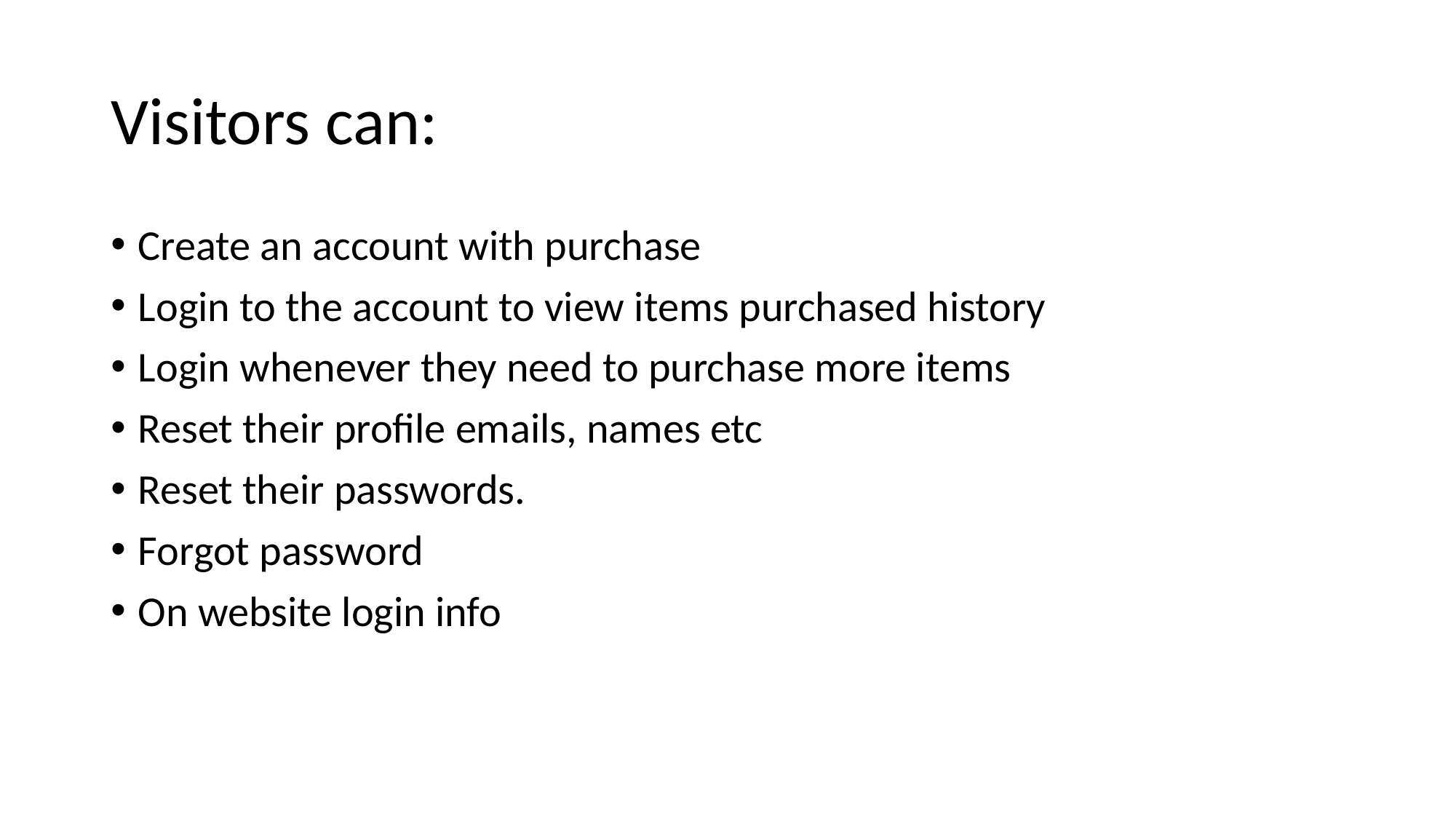

# Visitors can:
Create an account with purchase
Login to the account to view items purchased history
Login whenever they need to purchase more items
Reset their profile emails, names etc
Reset their passwords.
Forgot password
On website login info